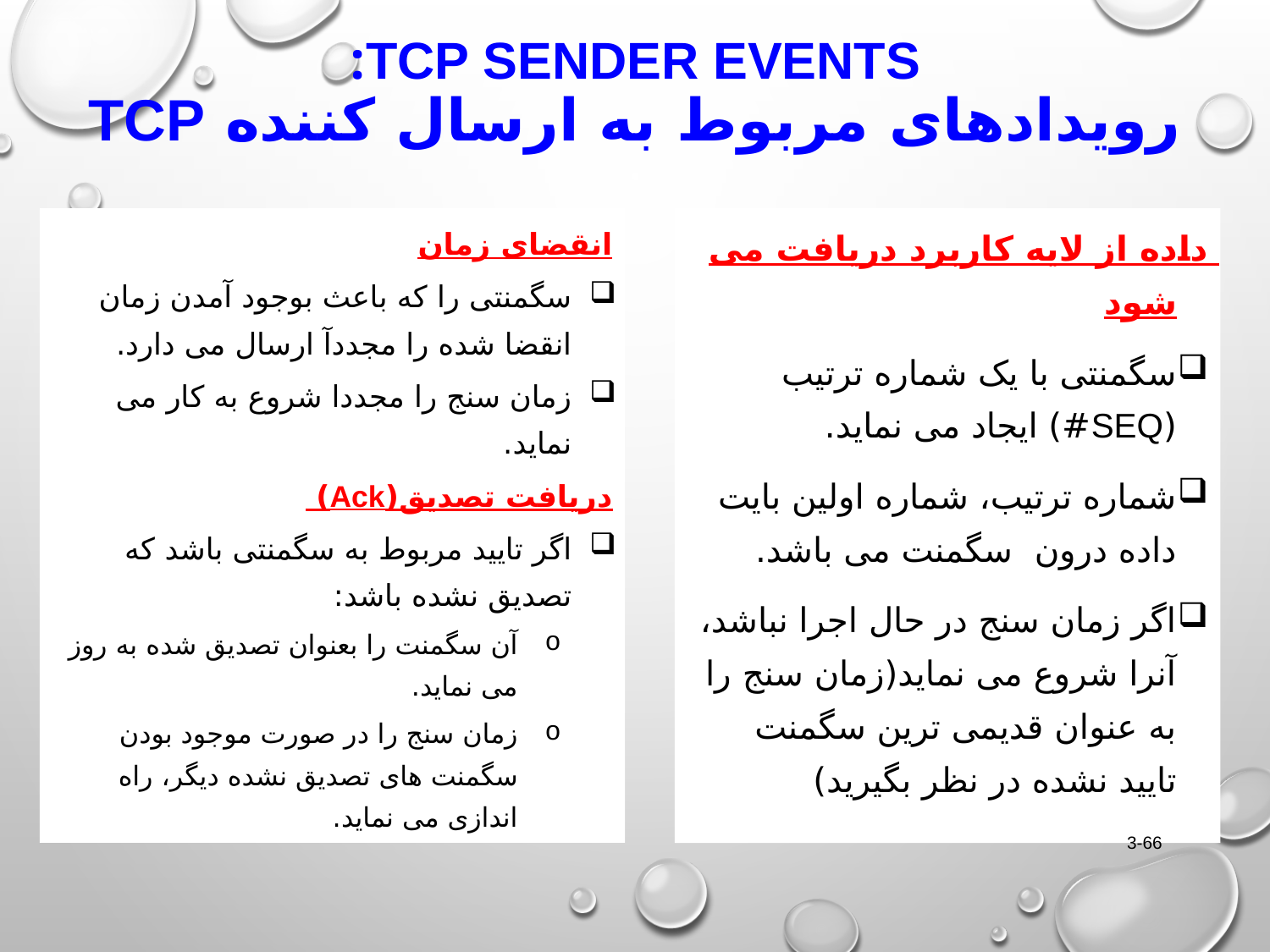

# TCP sender events: رویدادهای مربوط به ارسال کننده TCP
انقضای زمان
سگمنتی را که باعث بوجود آمدن زمان انقضا شده را مجددآ ارسال می دارد.
زمان سنج را مجددا شروع به کار می نماید.
دریافت تصدیق(Ack)
اگر تایید مربوط به سگمنتی باشد که تصدیق نشده باشد:
آن سگمنت را بعنوان تصدیق شده به روز می نماید.
زمان سنج را در صورت موجود بودن سگمنت های تصدیق نشده دیگر، راه اندازی می نماید.
داده از لایه کاربرد دریافت می شود
سگمنتی با یک شماره ترتیب (seq#) ایجاد می نماید.
شماره ترتیب، شماره اولین بایت داده درون  سگمنت می باشد.
اگر زمان سنج در حال اجرا نباشد، آنرا شروع می نماید(زمان سنج را به عنوان قدیمی ترین سگمنت تایید نشده در نظر بگیرید)
3-66